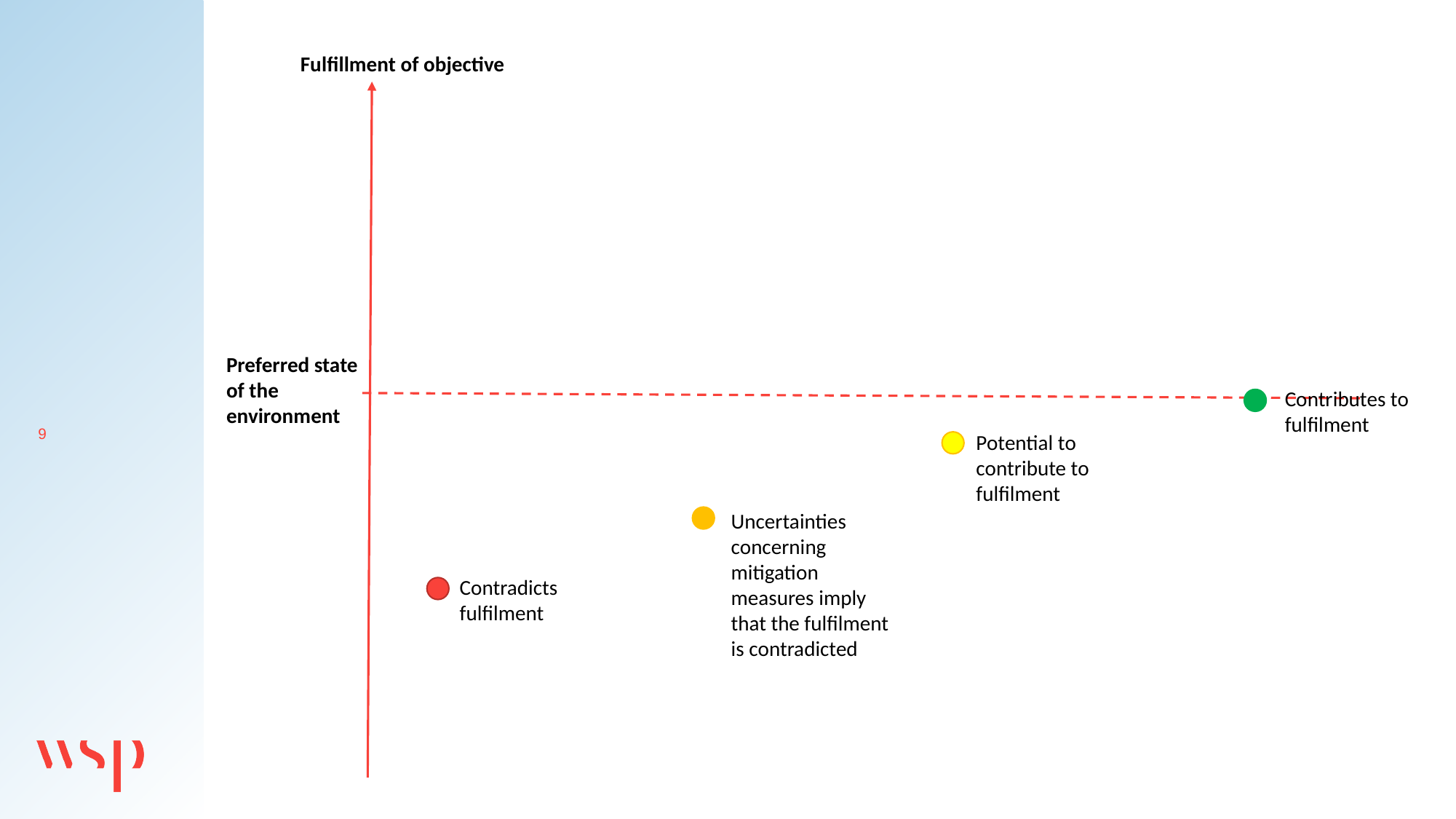

Fulfillment of objective
Preferred state of the environment
Contributes to fulfilment

Potential to contribute to fulfilment

Uncertainties concerning mitigation measures imply that the fulfilment is contradicted

Contradicts fulfilment